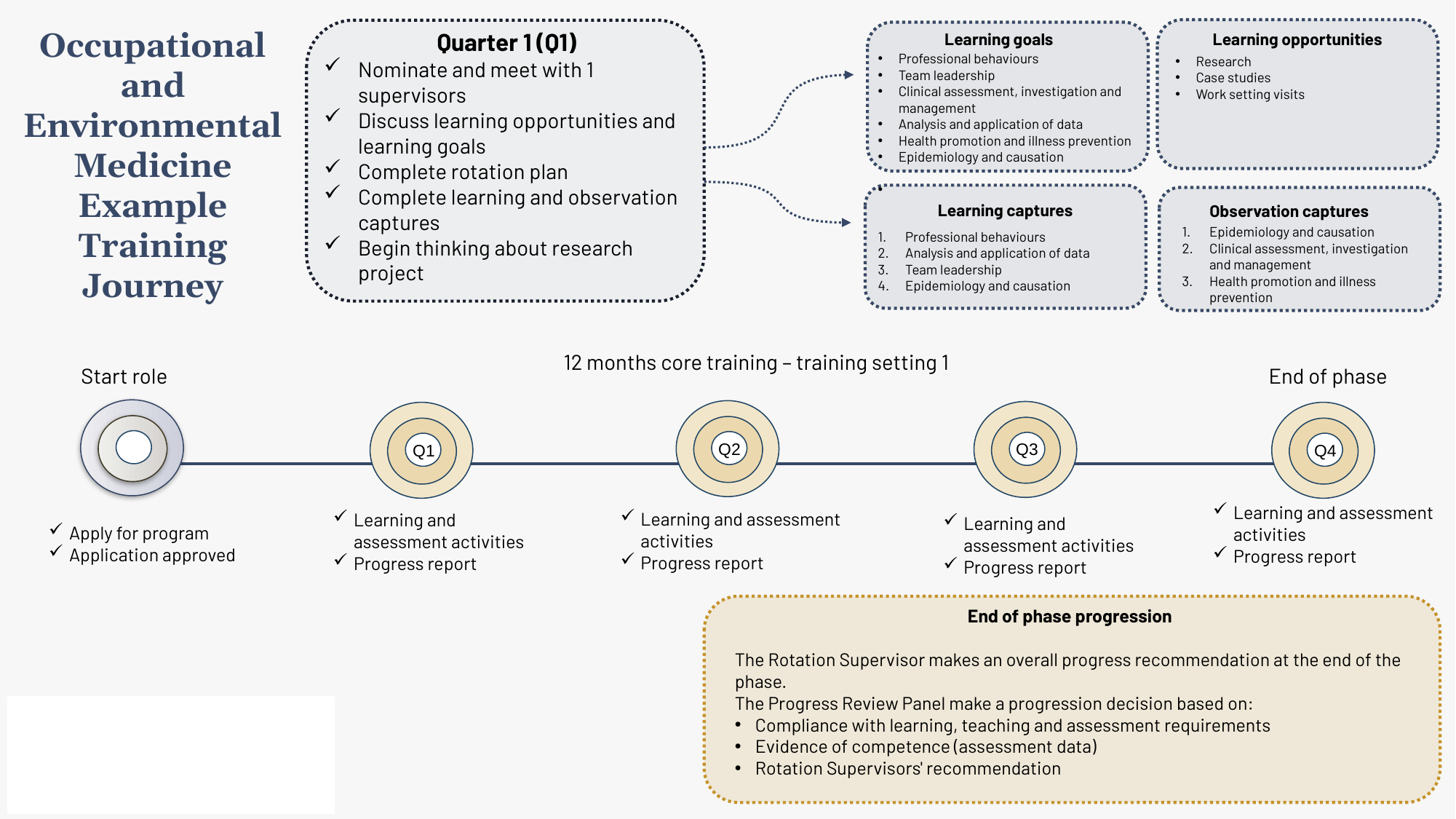

Quarter 1 (Q1)
Nominate and meet with 1 supervisors
Discuss learning opportunities and learning goals
Complete rotation plan
Complete learning and observation captures
Begin thinking about research project

Learning goals
Learning opportunities
Professional behaviours
Team leadership
Clinical assessment, investigation and management
Analysis and application of data
Health promotion and illness prevention
Epidemiology and causation

Research
Case studies
Work setting visits

Occupational and Environmental Medicine Example
Training Journey

Learning captures
Observation captures
Epidemiology and causation
Clinical assessment, investigation and management
Health promotion and illness prevention
Professional behaviours
Analysis and application of data
Team leadership
Epidemiology and causation

12 months core training – training setting 1
Start role
End of phase

Learning and assessment activities
Progress report
Learning and assessment activities
Progress report
Learning and assessment activities
Progress report
Q2
Q3
Q1
Q4
Learning and assessment activities
Progress report
Apply for program
Application approved

End of phase progression

The Rotation Supervisor makes an overall progress recommendation at the end of the phase.
The Progress Review Panel make a progression decision based on:
Compliance with learning, teaching and assessment requirements
Evidence of competence (assessment data)
Rotation Supervisors' recommendation